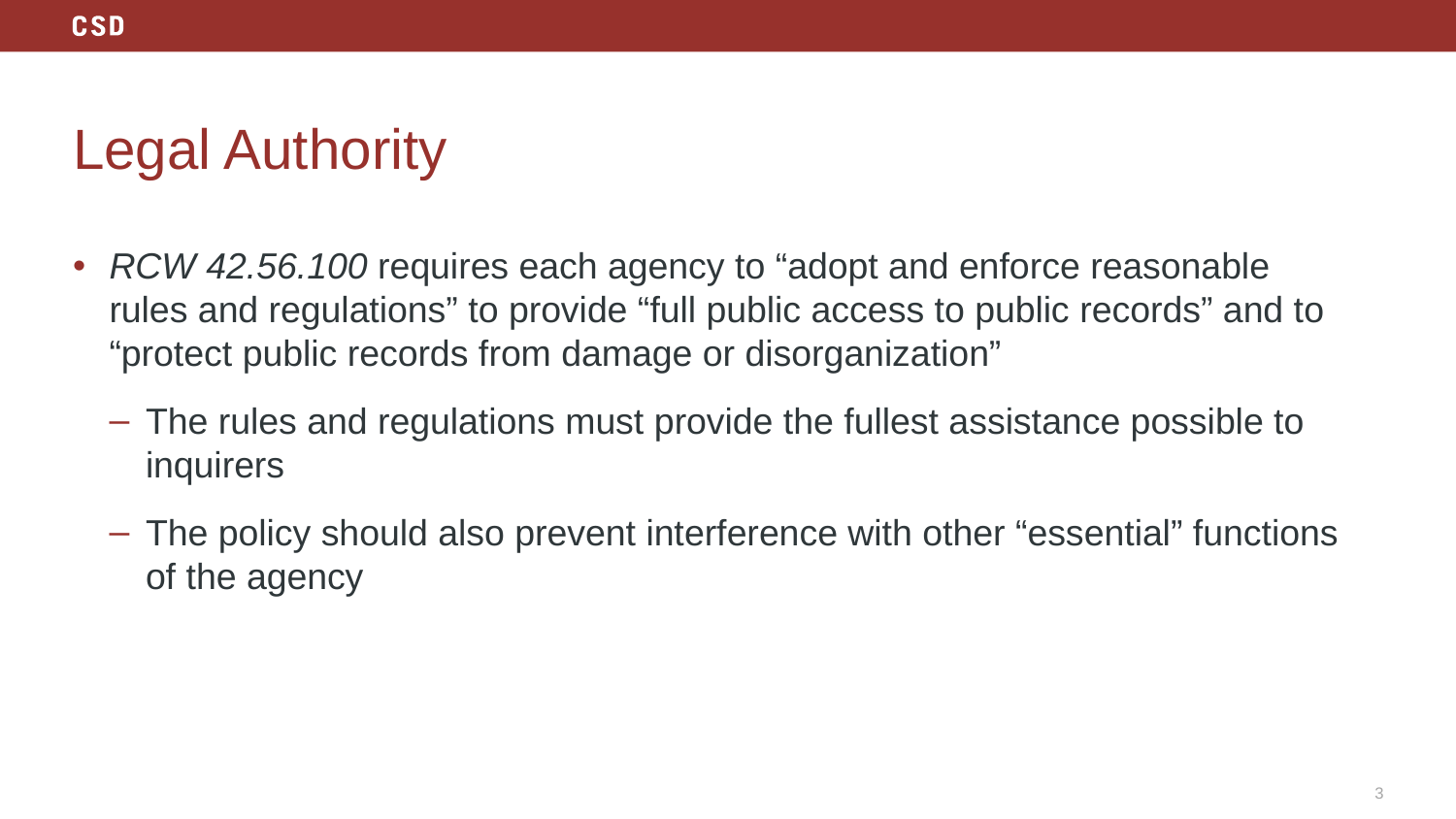

# Legal Authority
RCW 42.56.100 requires each agency to “adopt and enforce reasonable rules and regulations” to provide “full public access to public records” and to “protect public records from damage or disorganization”
The rules and regulations must provide the fullest assistance possible to inquirers
The policy should also prevent interference with other “essential” functions of the agency